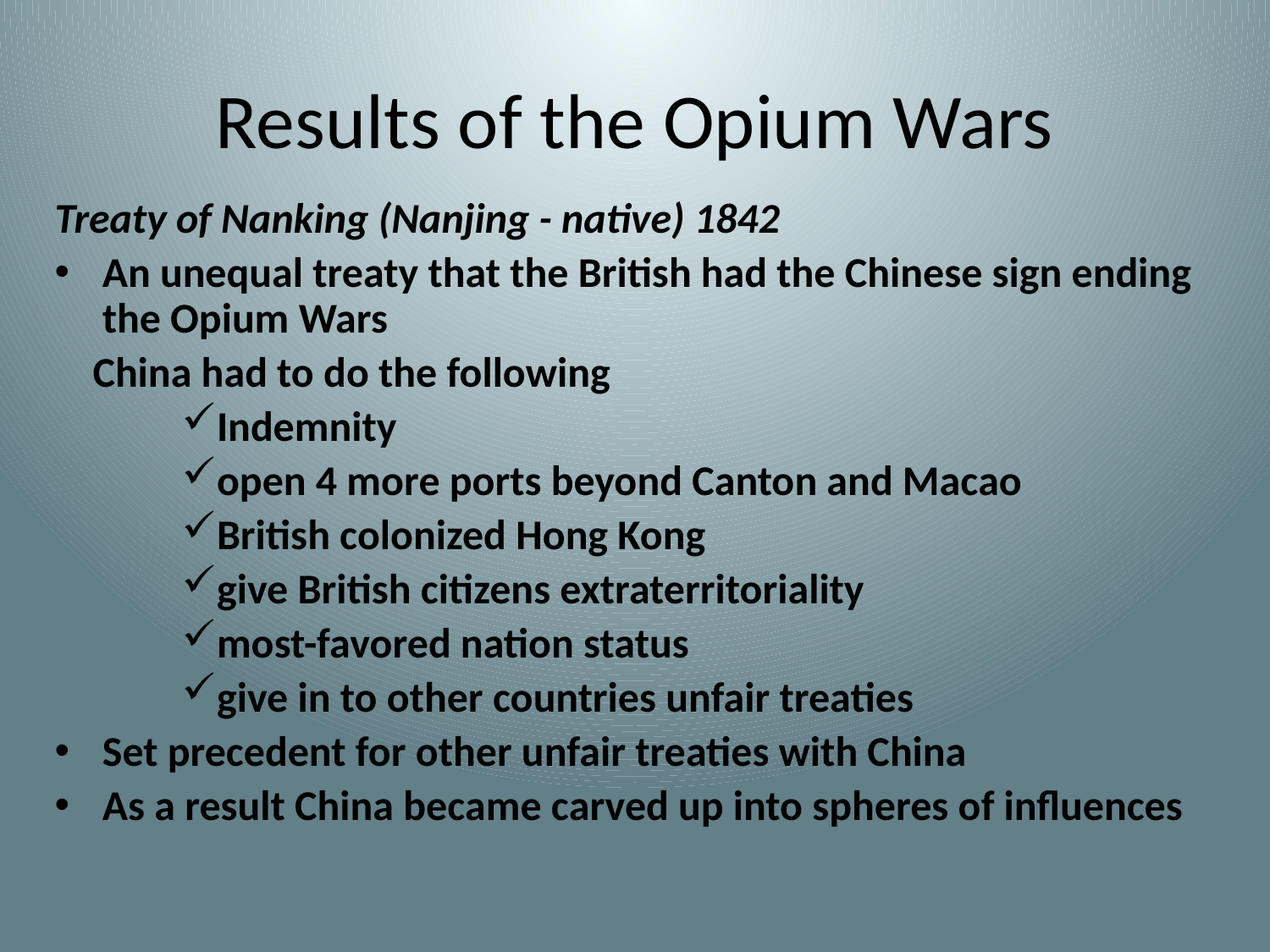

# Results of the Opium Wars
Treaty of Nanking (Nanjing - native) 1842
An unequal treaty that the British had the Chinese sign ending the Opium Wars
    China had to do the following
Indemnity
open 4 more ports beyond Canton and Macao
British colonized Hong Kong
give British citizens extraterritoriality
most-favored nation status
give in to other countries unfair treaties
Set precedent for other unfair treaties with China
As a result China became carved up into spheres of influences